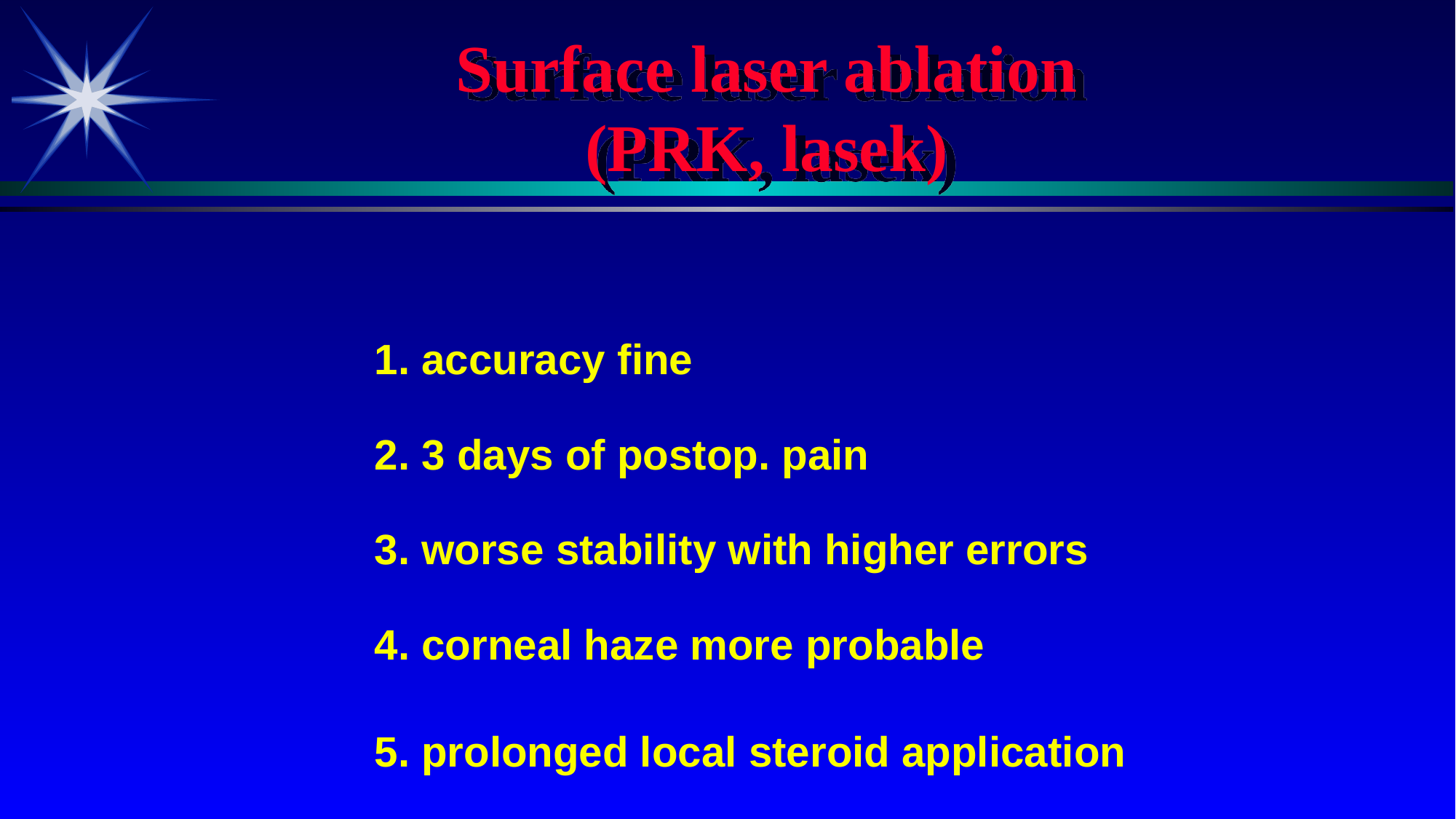

Surface laser ablation
(PRK, lasek)

1. accuracy fine
2. 3 days of postop. pain
3. worse stability with higher errors
4. corneal haze more probable
5. prolonged local steroid application